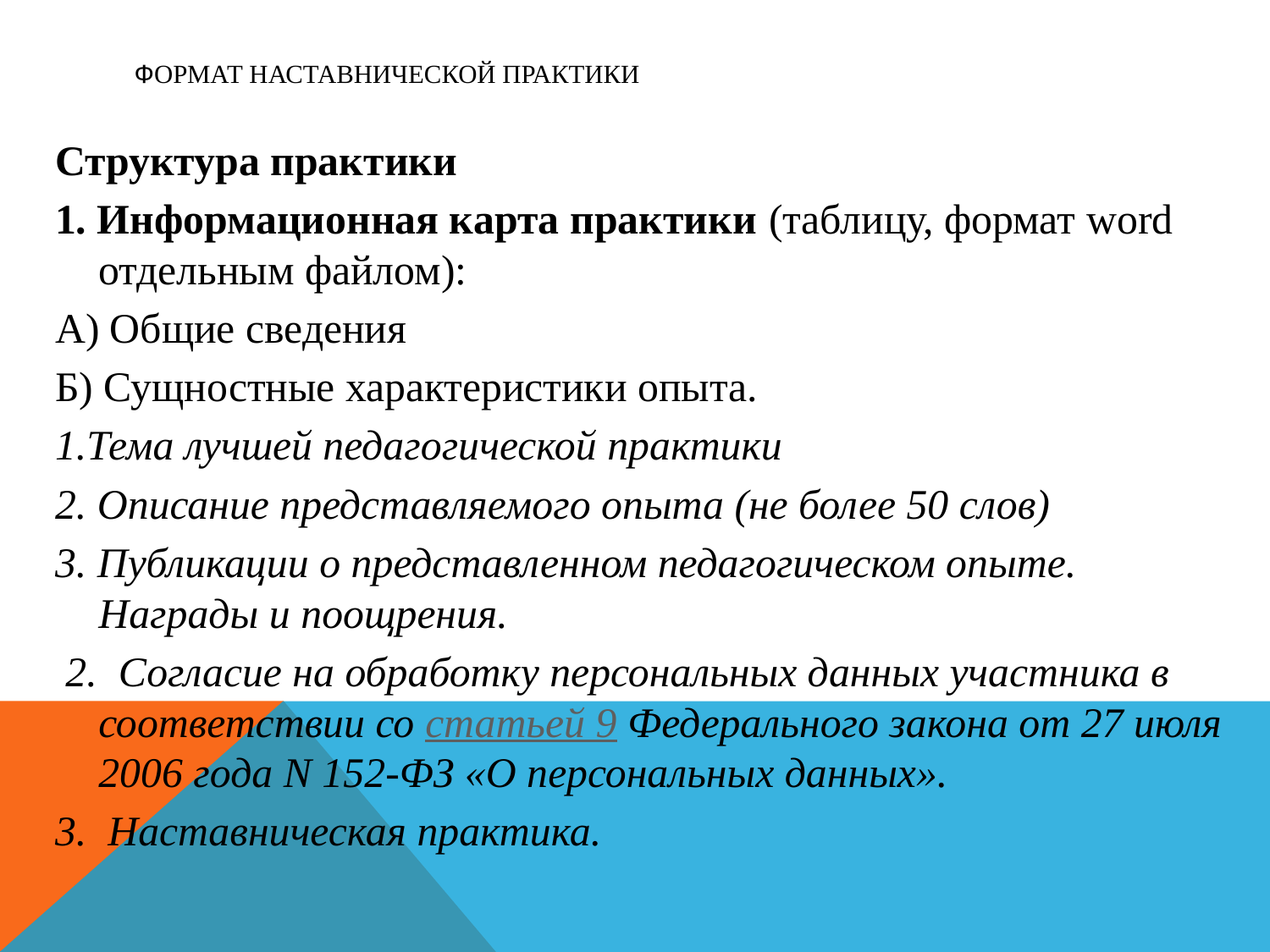

# Формат наставнической практики
Структура практики
1. Информационная карта практики (таблицу, формат word отдельным файлом):
А) Общие сведения
Б) Сущностные характеристики опыта.
1.Тема лучшей педагогической практики
2. Описание представляемого опыта (не более 50 слов)
3. Публикации о представленном педагогическом опыте. Награды и поощрения.
 2.  Согласие на обработку персональных данных участника в соответствии со статьей 9 Федерального закона от 27 июля 2006 года N 152-ФЗ «О персональных данных».
3.  Наставническая практика.